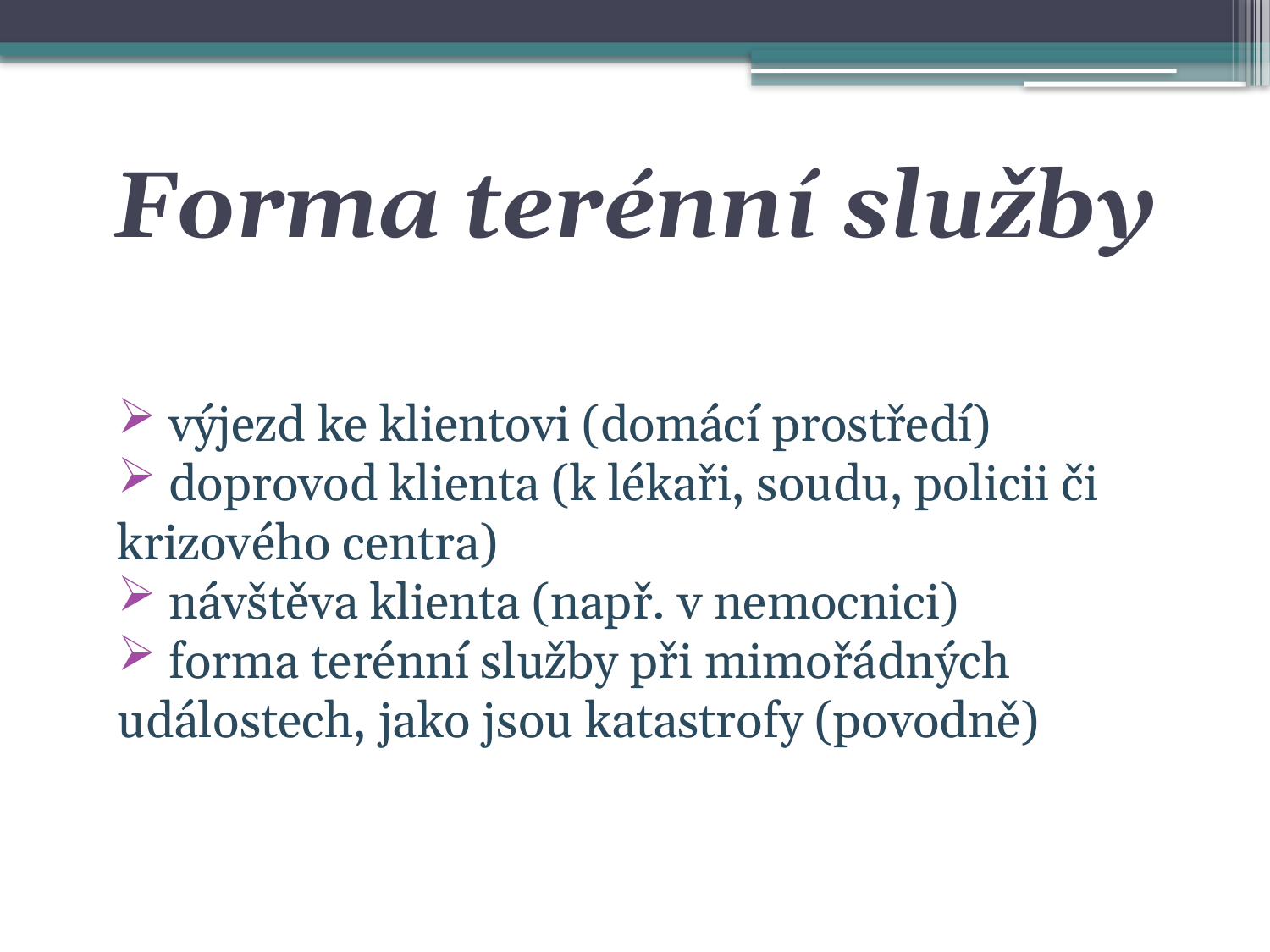

# Forma terénní služby
 výjezd ke klientovi (domácí prostředí)
 doprovod klienta (k lékaři, soudu, policii či krizového centra)
 návštěva klienta (např. v nemocnici)
 forma terénní služby při mimořádných událostech, jako jsou katastrofy (povodně)